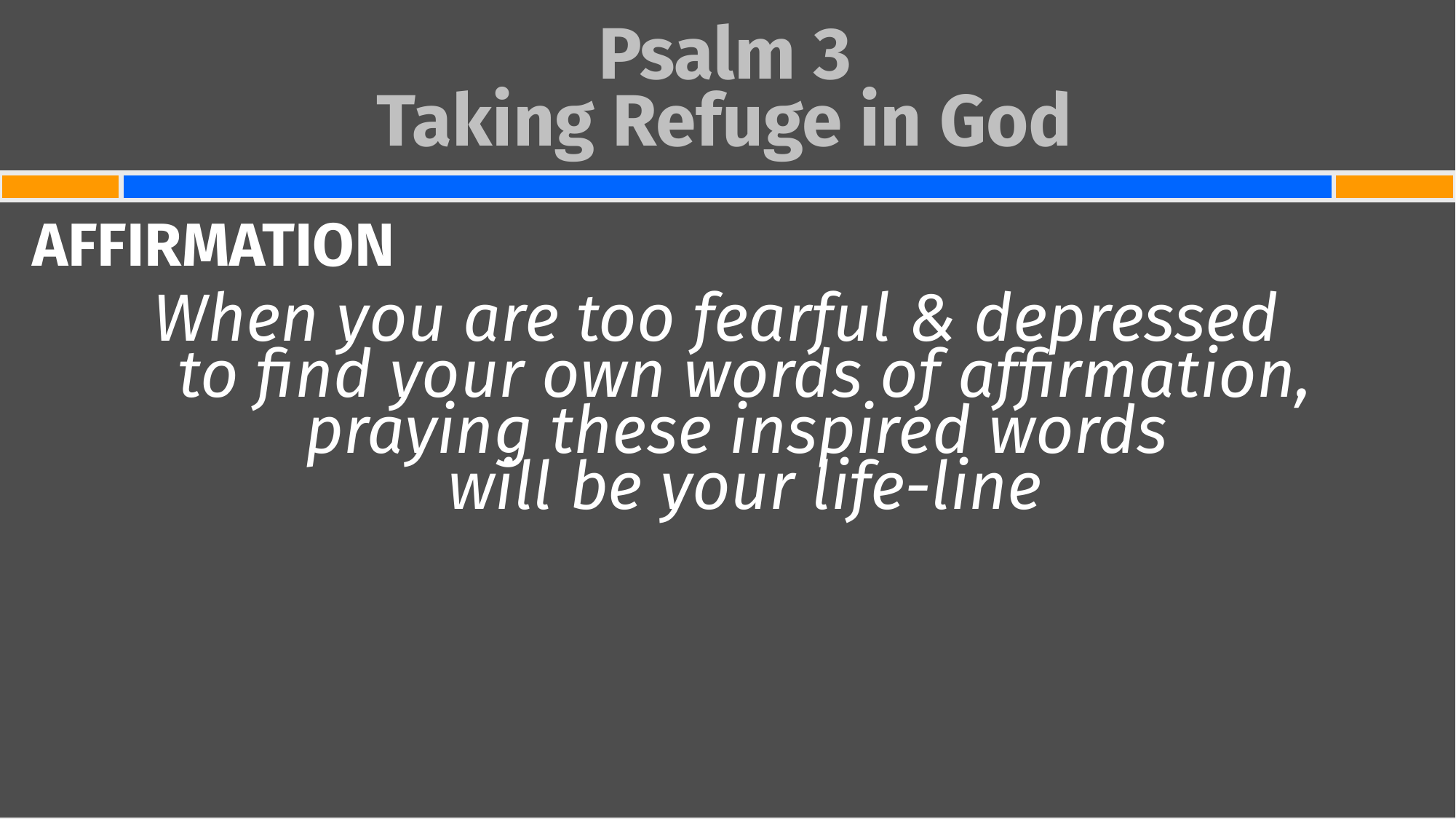

Psalm 3
Taking Refuge in God
#

AFFIRMATION
When you are too fearful & depressed
to find your own words of affirmation,
praying these inspired words
will be your life-line